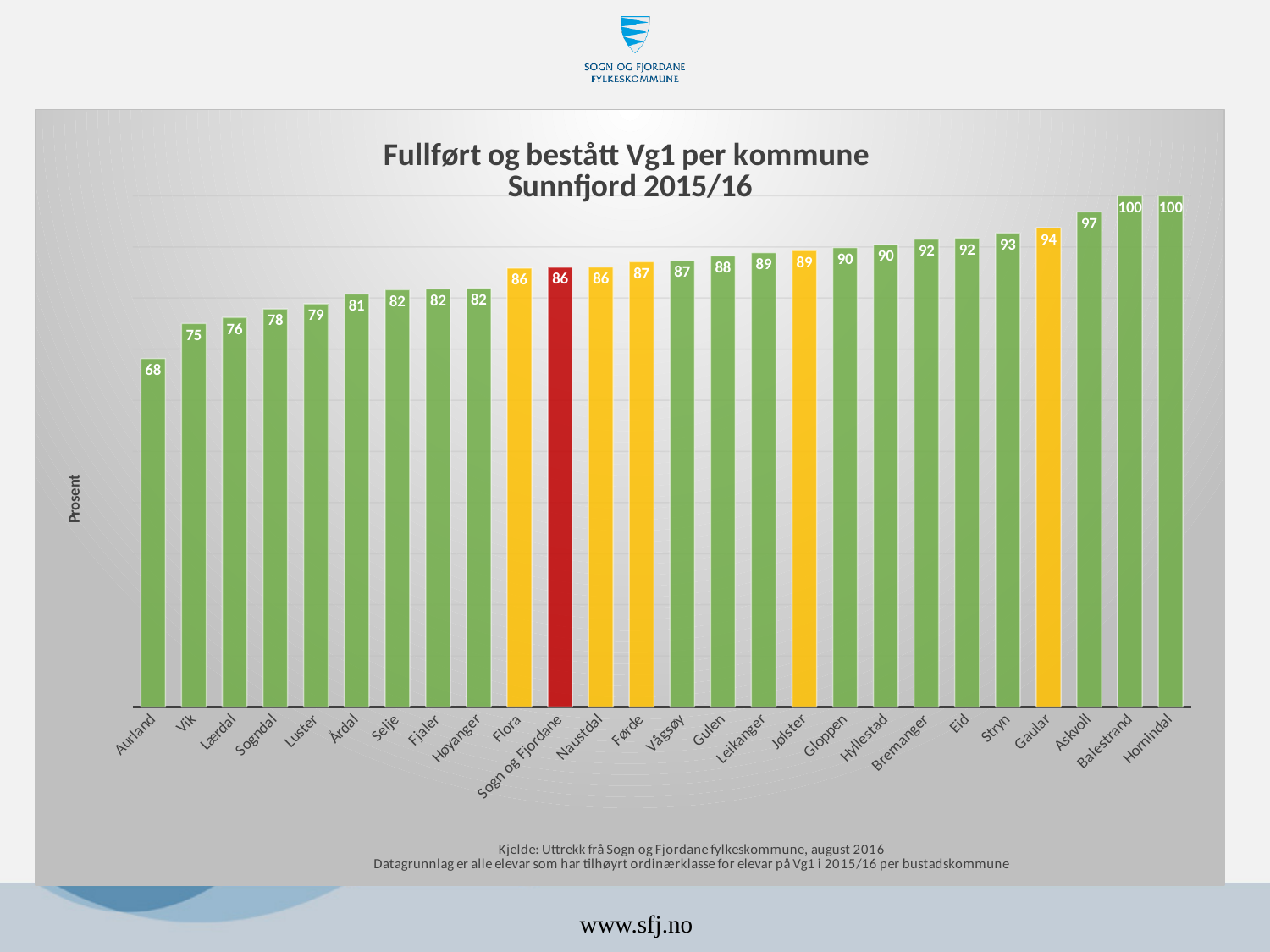

### Chart: Fullført og bestått Vg1 per kommune Sunnfjord 2015/16

| Category |  |
|---|---|
| Aurland | 68.18181818181817 |
| Vik | 75.0 |
| Lærdal | 76.19047619047619 |
| Sogndal | 77.88461538461539 |
| Luster | 78.87323943661971 |
| Årdal | 80.82191780821918 |
| Selje | 81.63265306122449 |
| Fjaler | 81.81818181818183 |
| Høyanger | 81.94444444444444 |
| Flora | 85.86387434554975 |
| Sogn og Fjordane | 86.0 |
| Naustdal | 86.04651162790698 |
| Førde | 87.11656441717791 |
| Vågsøy | 87.34177215189874 |
| Gulen | 88.23529411764706 |
| Leikanger | 88.88888888888889 |
| Jølster | 89.28571428571429 |
| Gloppen | 89.87341772151899 |
| Hyllestad | 90.47619047619048 |
| Bremanger | 91.52542372881356 |
| Eid | 91.74311926605505 |
| Stryn | 92.70833333333334 |
| Gaular | 93.75 |
| Askvoll | 96.875 |
| Balestrand | 100.0 |
| Hornindal | 100.0 |
www.sfj.no